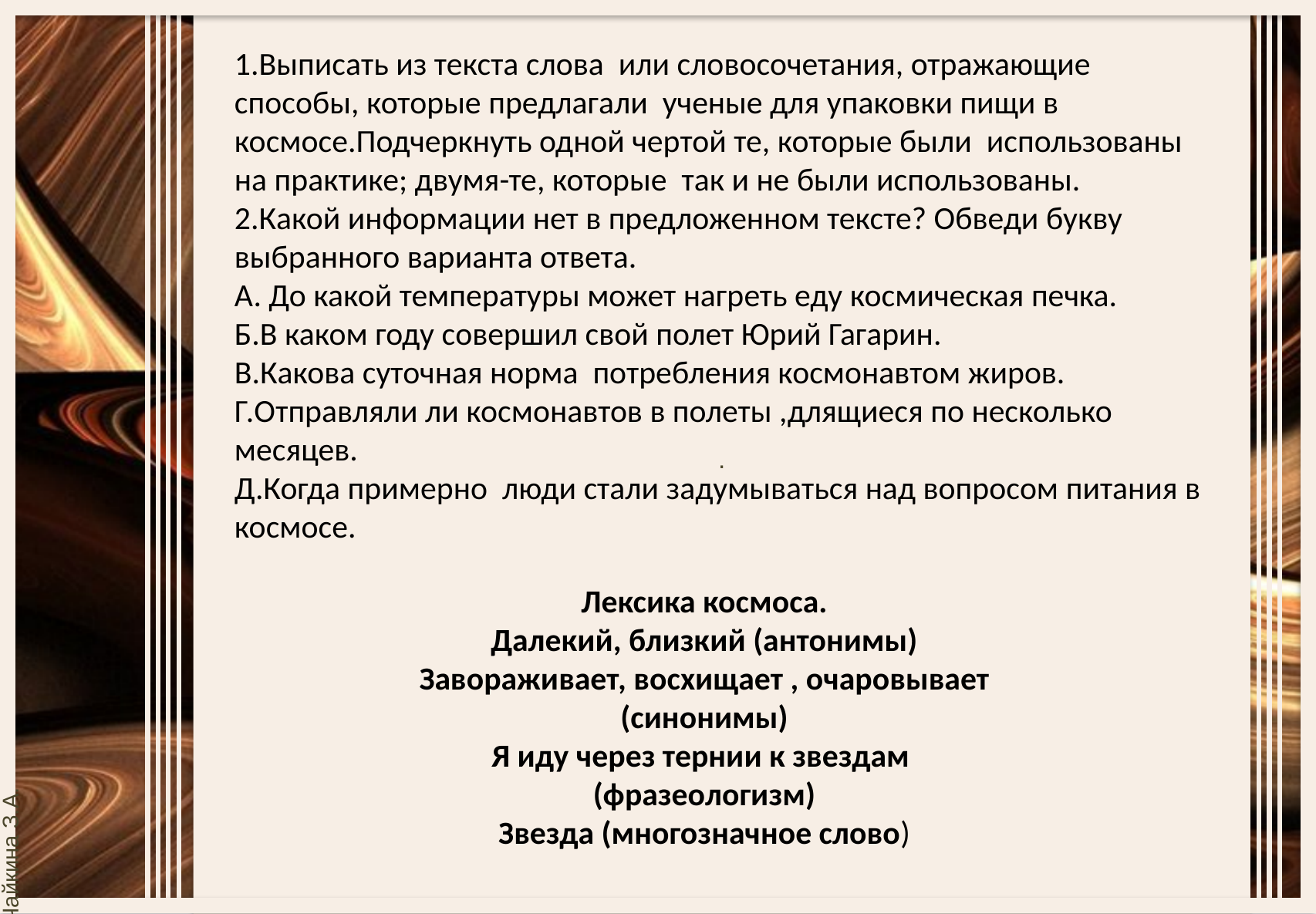

1.Выписать из текста слова  или словосочетания, отражающие  способы, которые предлагали  ученые для упаковки пищи в космосе.Подчеркнуть одной чертой те, которые были  использованы на практике; двумя-те, которые  так и не были использованы.
2.Какой информации нет в предложенном тексте? Обведи букву выбранного варианта ответа.
А. До какой температуры может нагреть еду космическая печка.
Б.В каком году совершил свой полет Юрий Гагарин.
В.Какова суточная норма  потребления космонавтом жиров.
Г.Отправляли ли космонавтов в полеты ,длящиеся по несколько месяцев.
Д.Когда примерно  люди стали задумываться над вопросом питания в космосе.
Лексика космоса.
Далекий, близкий (антонимы)
Завораживает, восхищает , очаровывает (синонимы)
Я иду через тернии к звездам  (фразеологизм)
Звезда (многозначное слово)